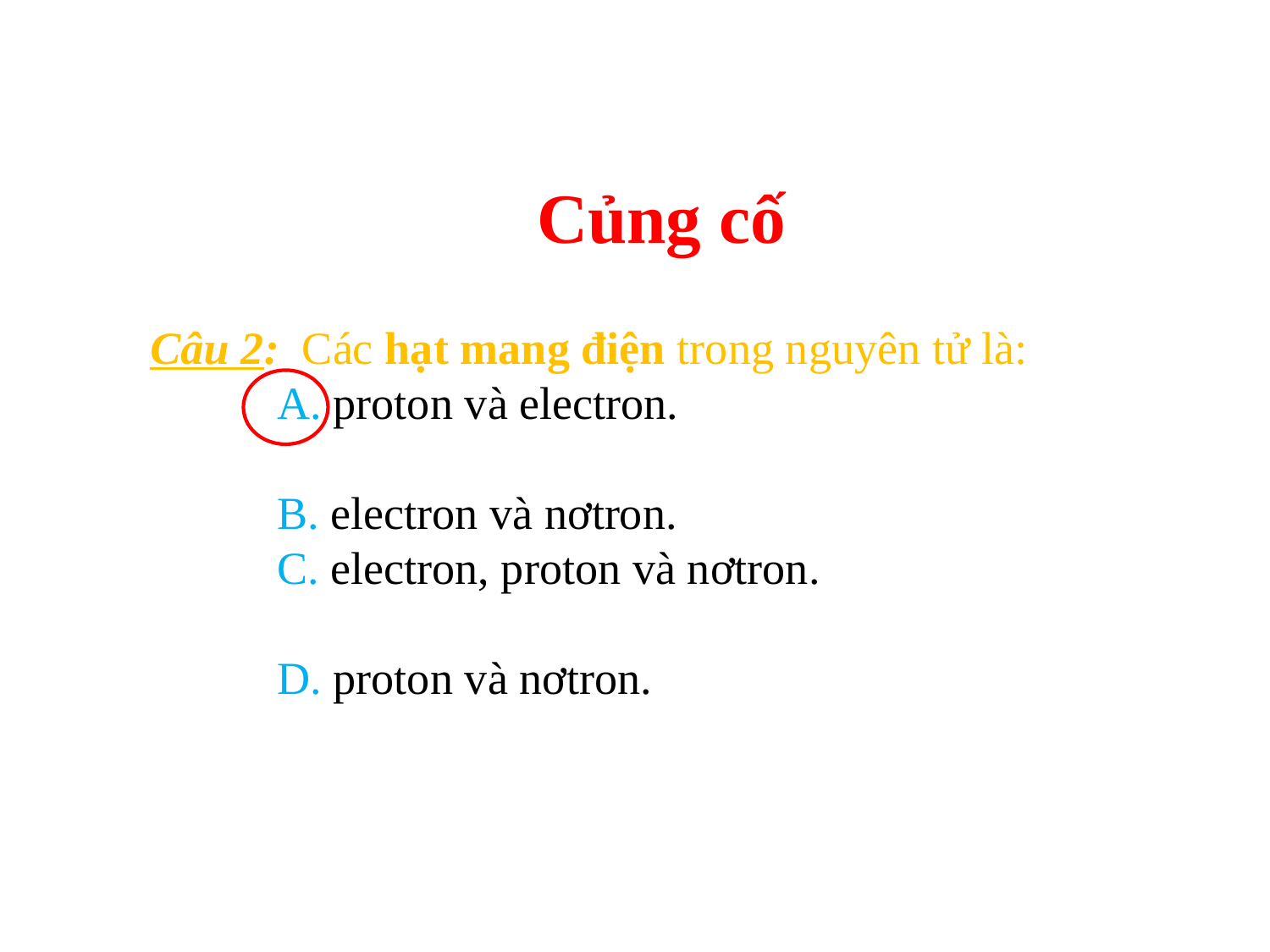

# Củng cố
Câu 2:  Các hạt mang điện trong nguyên tử là:
	A. proton và electron.
	B. electron và nơtron.
	C. electron, proton và nơtron.
	D. proton và nơtron.